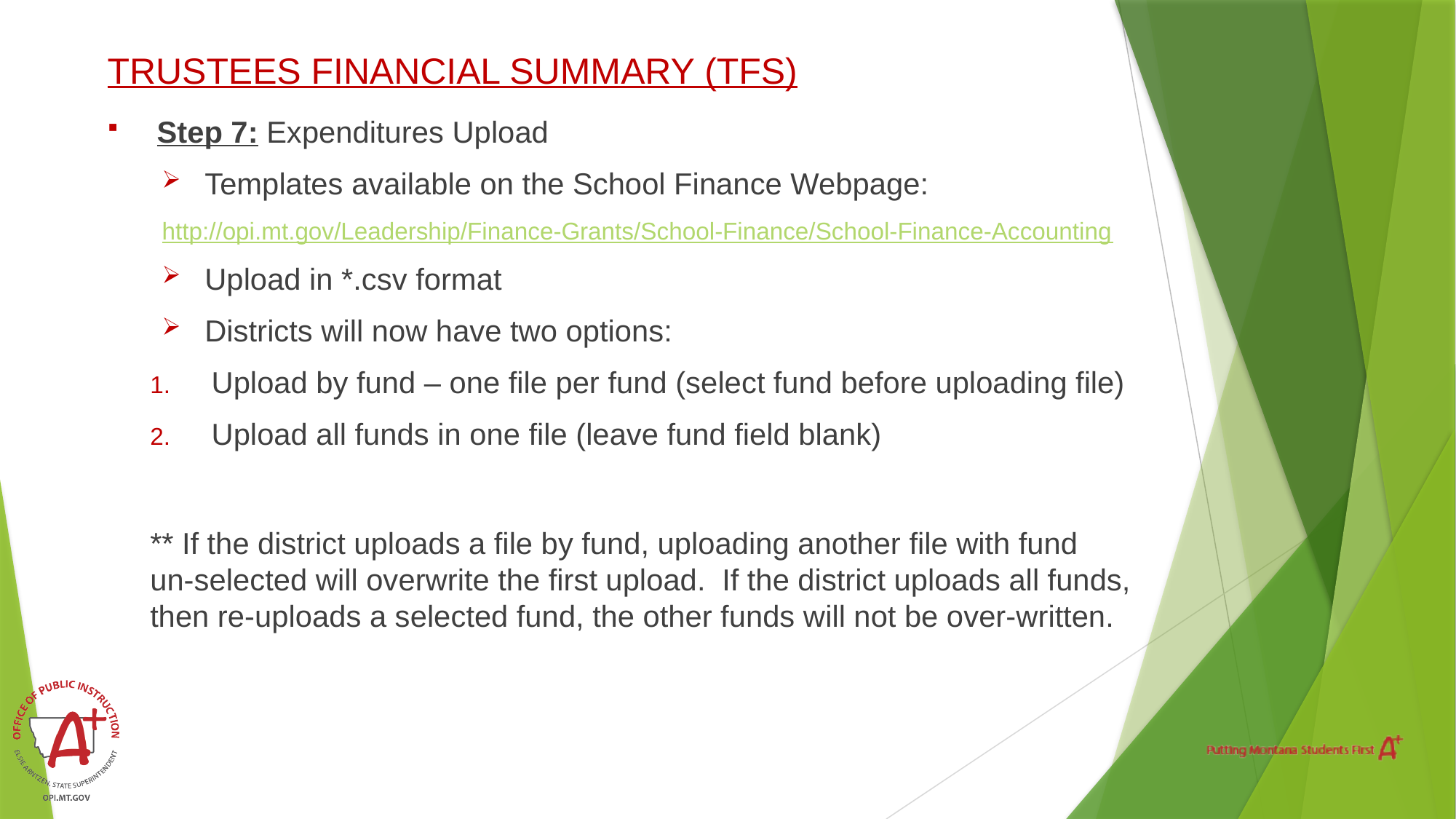

# TRUSTEES FINANCIAL SUMMARY (TFS)
 Step 7: Expenditures Upload
 Templates available on the School Finance Webpage:
http://opi.mt.gov/Leadership/Finance-Grants/School-Finance/School-Finance-Accounting
 Upload in *.csv format
 Districts will now have two options:
Upload by fund – one file per fund (select fund before uploading file)
Upload all funds in one file (leave fund field blank)

** If the district uploads a file by fund, uploading another file with fund
un-selected will overwrite the first upload.  If the district uploads all funds,
then re-uploads a selected fund, the other funds will not be over-written.